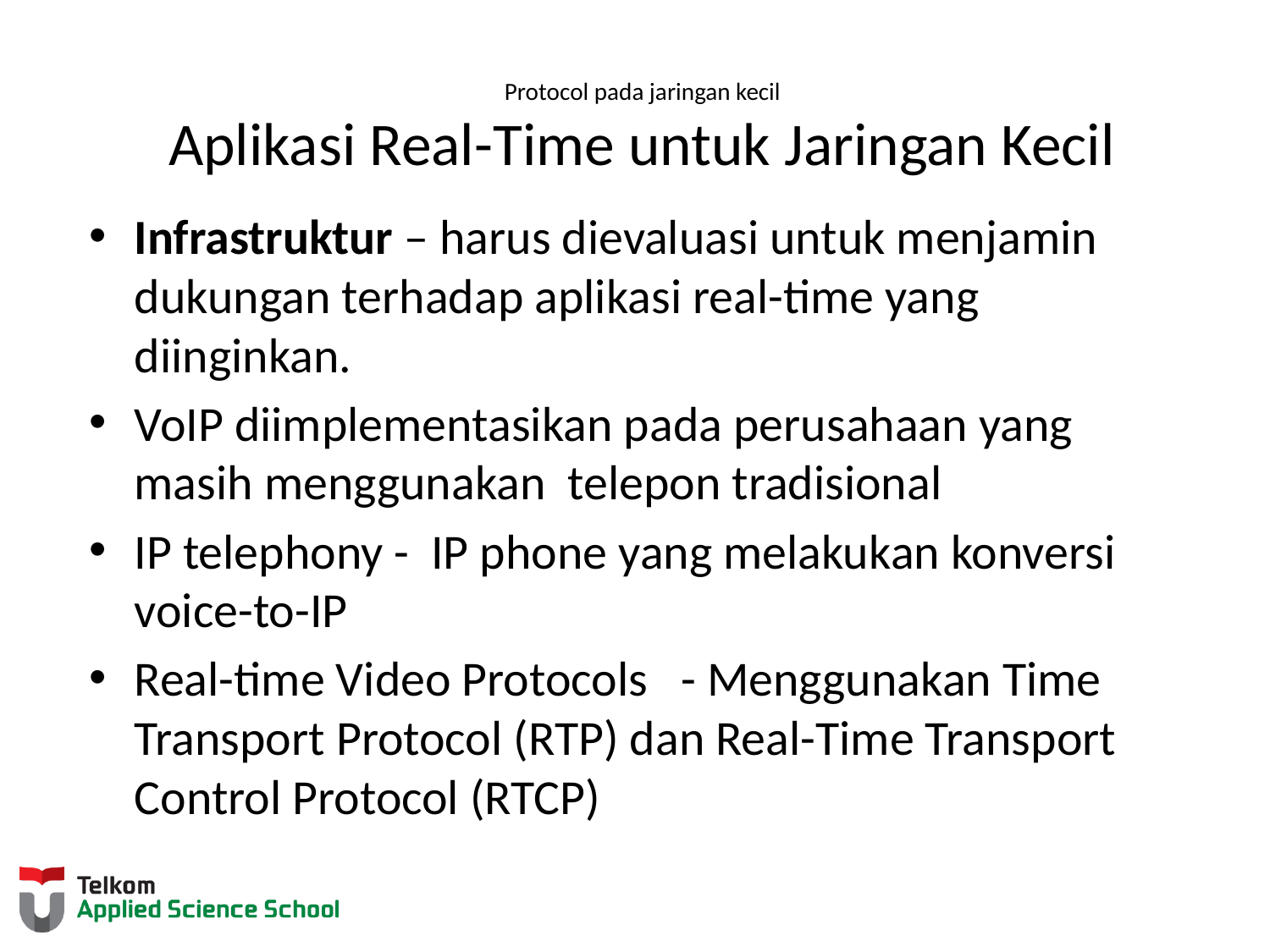

# Protocol pada jaringan kecil Aplikasi Real-Time untuk Jaringan Kecil
Infrastruktur – harus dievaluasi untuk menjamin dukungan terhadap aplikasi real-time yang diinginkan.
VoIP diimplementasikan pada perusahaan yang masih menggunakan  telepon tradisional
IP telephony -  IP phone yang melakukan konversi voice-to-IP
Real-time Video Protocols   - Menggunakan Time Transport Protocol (RTP) dan Real-Time Transport Control Protocol (RTCP)